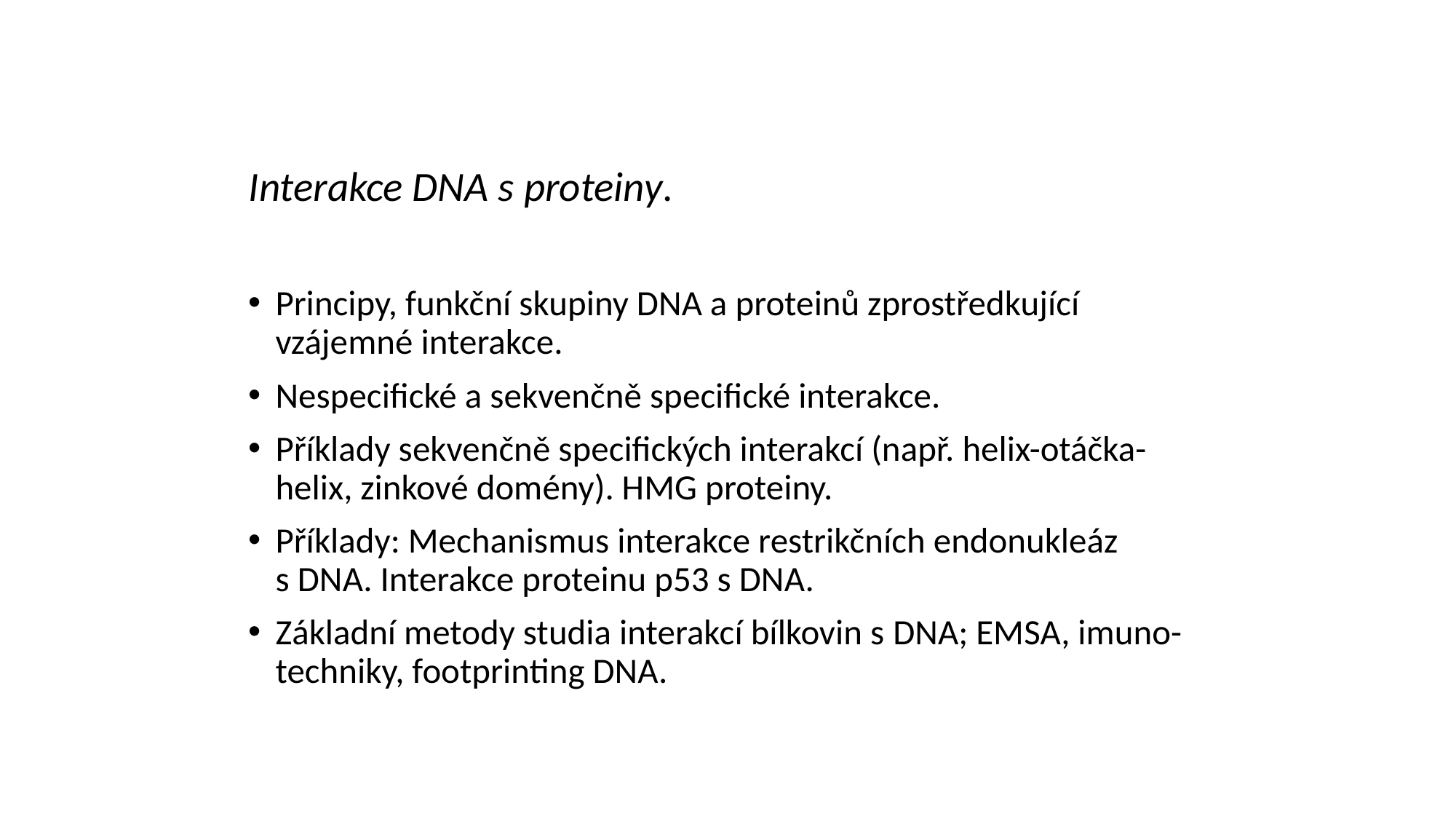

Interakce DNA s proteiny.

Principy, funkční skupiny DNA a proteinů zprostředkující vzájemné interakce.
Nespecifické a sekvenčně specifické interakce.
Příklady sekvenčně specifických interakcí (např. helix-otáčka-helix, zinkové domény). HMG proteiny.
Příklady: Mechanismus interakce restrikčních endonukleáz s DNA. Interakce proteinu p53 s DNA.
Základní metody studia interakcí bílkovin s DNA; EMSA, imuno-techniky, footprinting DNA.